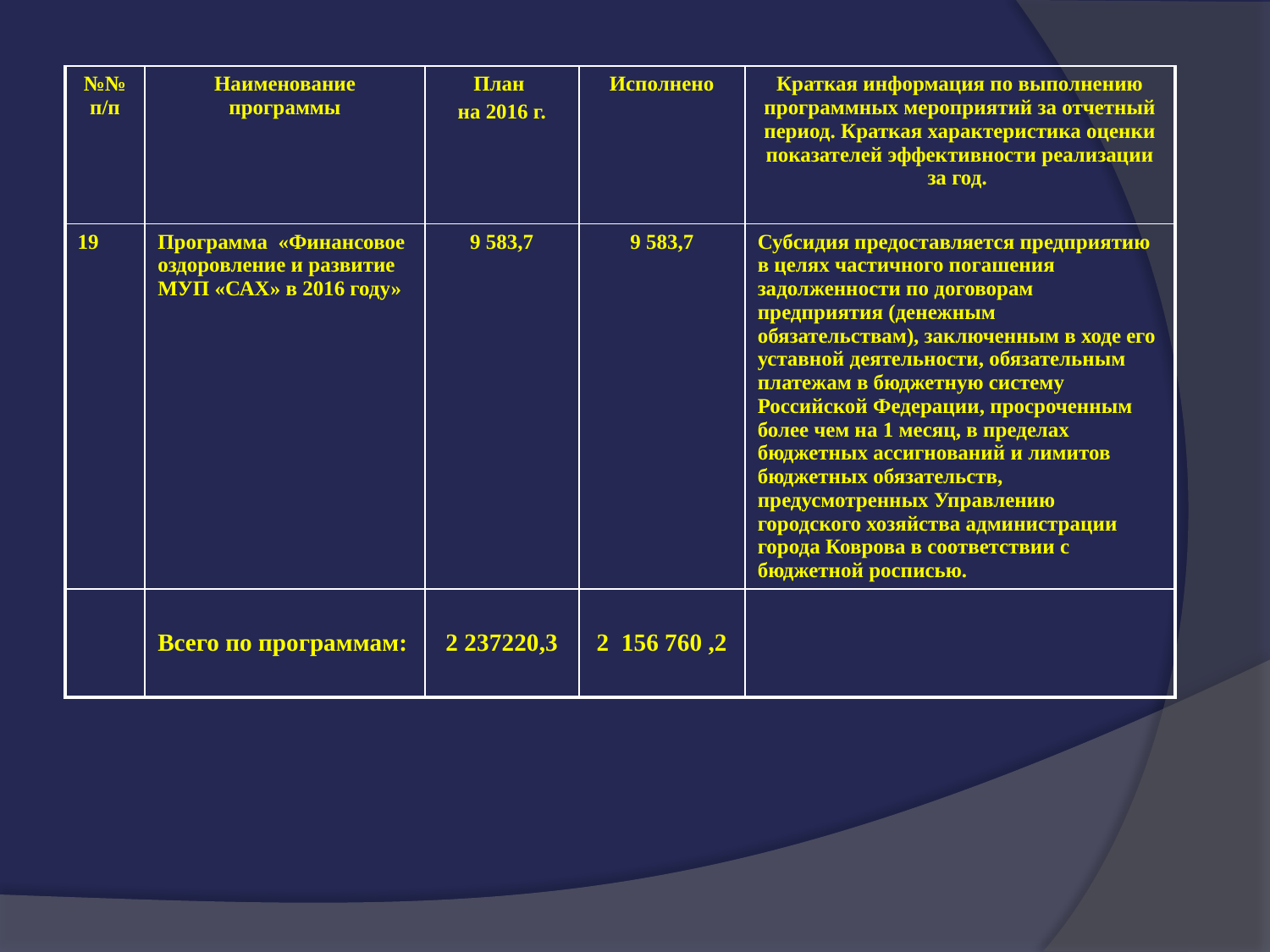

| №№ п/п | Наименование программы | План на 2016 г. | Исполнено | Краткая информация по выполнению программных мероприятий за отчетный период. Краткая характеристика оценки показателей эффективности реализации за год. |
| --- | --- | --- | --- | --- |
| 19 | Программа «Финансовое оздоровление и развитие МУП «САХ» в 2016 году» | 9 583,7 | 9 583,7 | Субсидия предоставляется предприятию в целях частичного погашения задолженности по договорам предприятия (денежным обязательствам), заключенным в ходе его уставной деятельности, обязательным платежам в бюджетную систему Российской Федерации, просроченным более чем на 1 месяц, в пределах бюджетных ассигнований и лимитов бюджетных обязательств, предусмотренных Управлению городского хозяйства администрации города Коврова в соответствии с бюджетной росписью. |
|  | Всего по программам: | 2 237220,3 | 2 156 760 ,2 |  |